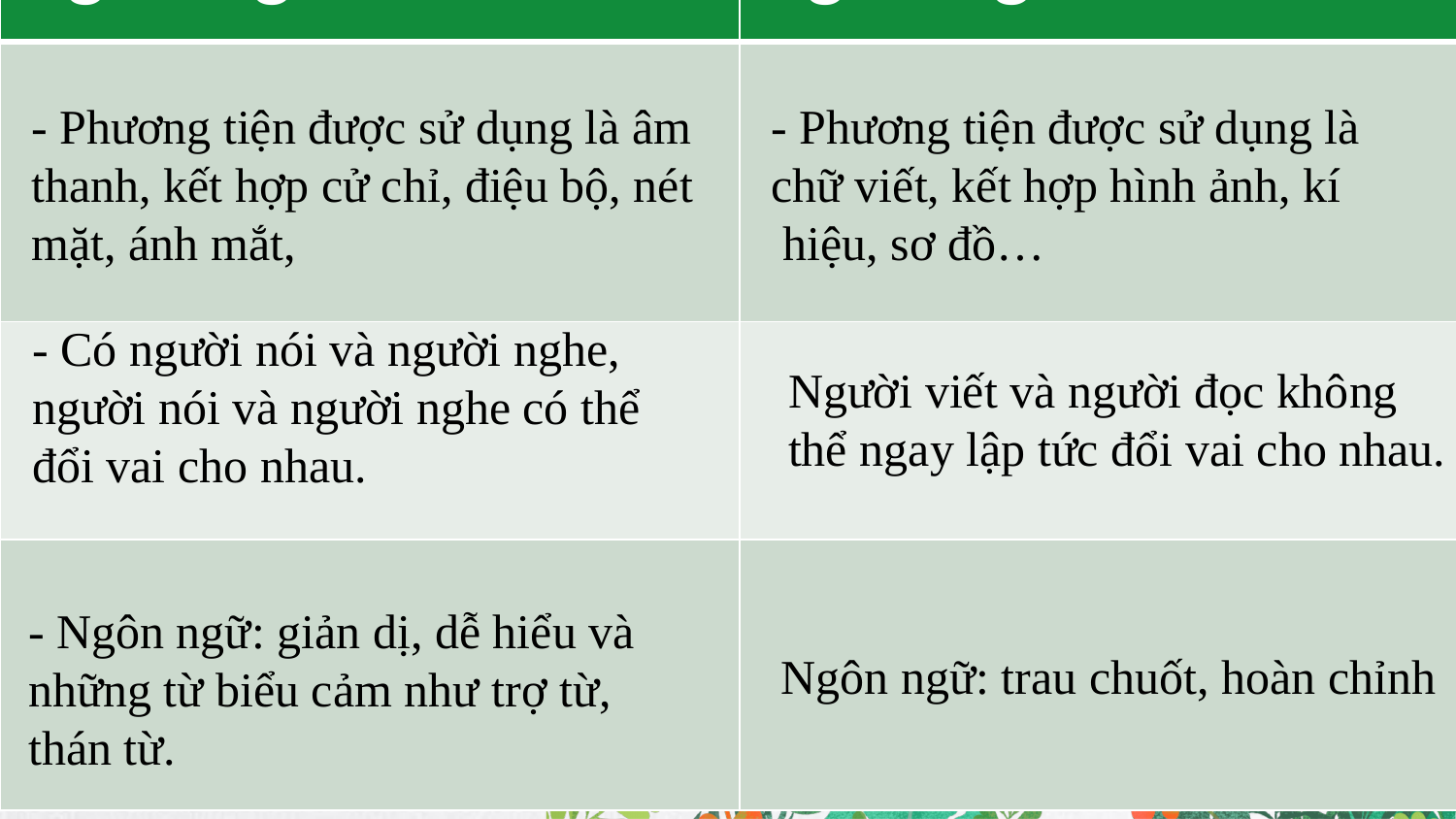

Ngôn ngữ nói và ngôn ngữ viết có những đặc điểm gì? Trong thực tế, chúng ta có thể gặp ngôn ngữ nói ở dạng viết và ngược lại ở đâu?

| Ngôn ngữ nói | Ngôn ngữ viết |
| --- | --- |
|  |  |
|  |  |
|  |  |
- Phương tiện được sử dụng là âm thanh, kết hợp cử chỉ, điệu bộ, nét mặt, ánh mắt,
- Phương tiện được sử dụng là chữ viết, kết hợp hình ảnh, kí
 hiệu, sơ đồ…
- Có người nói và người nghe, người nói và người nghe có thể đổi vai cho nhau.

Người viết và người đọc không thể ngay lập tức đổi vai cho nhau.
- Ngôn ngữ: giản dị, dễ hiểu và những từ biểu cảm như trợ từ, thán từ.
Ngôn ngữ: trau chuốt, hoàn chỉnh